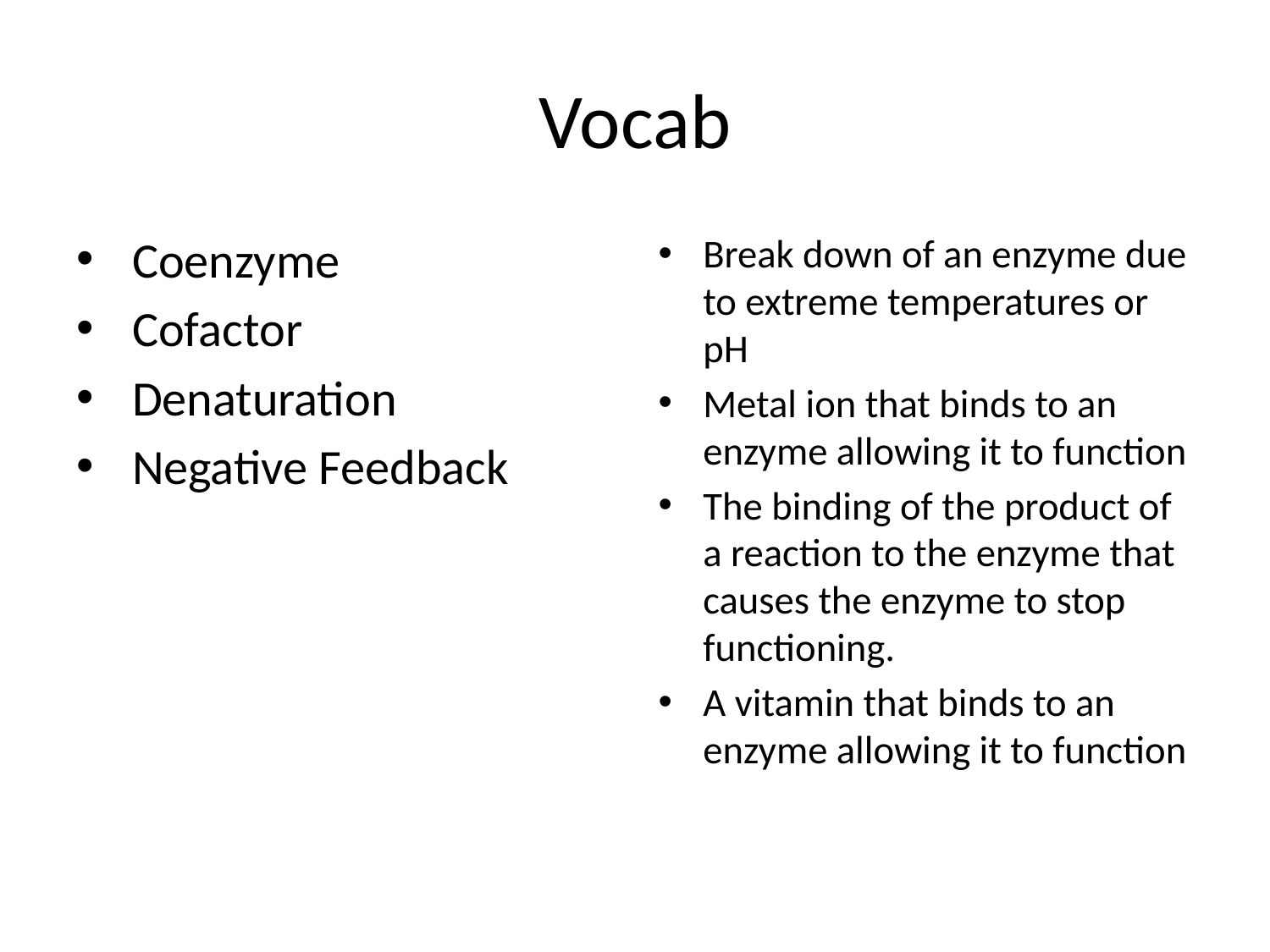

# Vocab
Coenzyme
Cofactor
Denaturation
Negative Feedback
Break down of an enzyme due to extreme temperatures or pH
Metal ion that binds to an enzyme allowing it to function
The binding of the product of a reaction to the enzyme that causes the enzyme to stop functioning.
A vitamin that binds to an enzyme allowing it to function